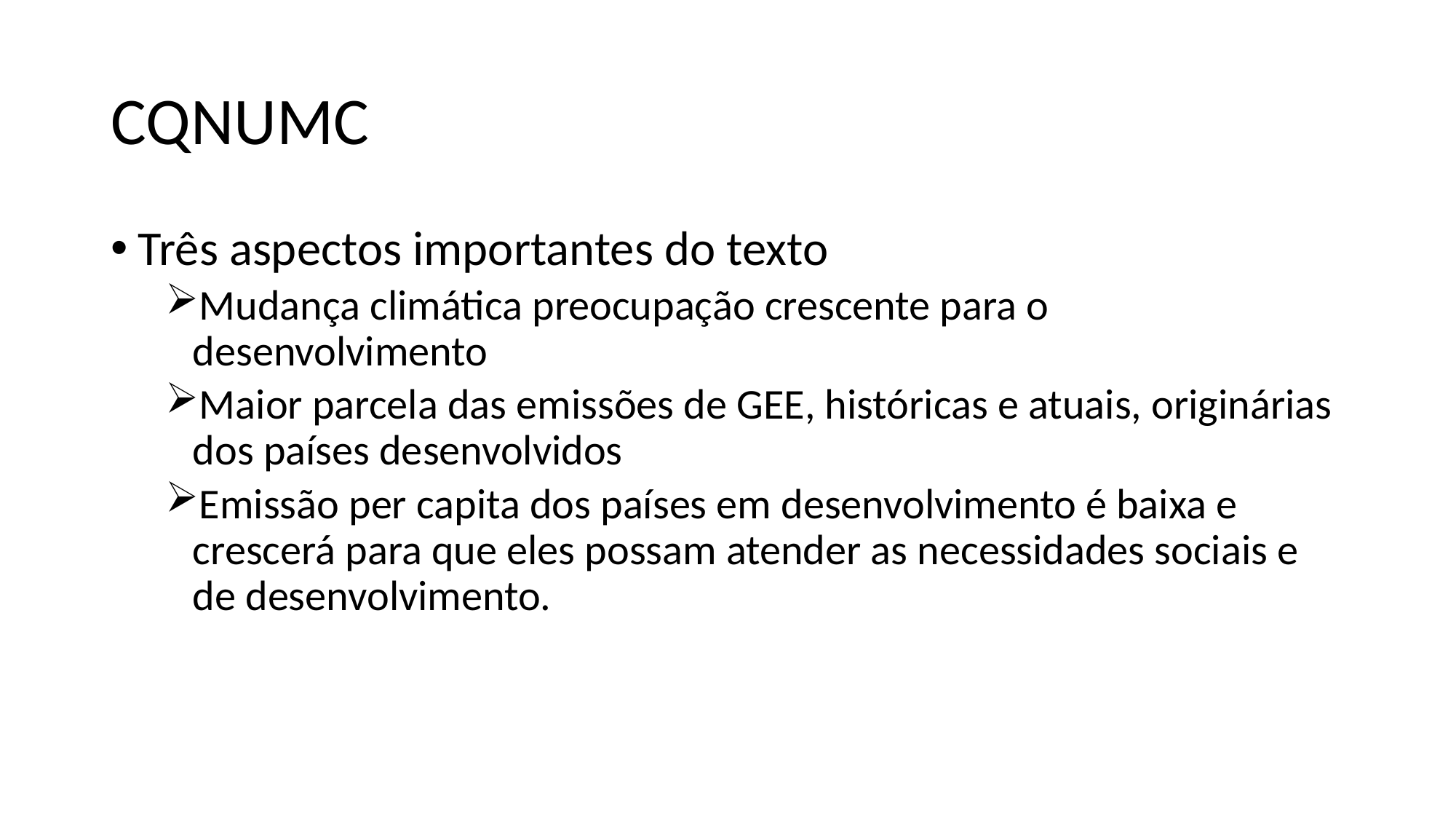

# CQNUMC
Três aspectos importantes do texto
Mudança climática preocupação crescente para o desenvolvimento
Maior parcela das emissões de GEE, históricas e atuais, originárias dos países desenvolvidos
Emissão per capita dos países em desenvolvimento é baixa e crescerá para que eles possam atender as necessidades sociais e de desenvolvimento.